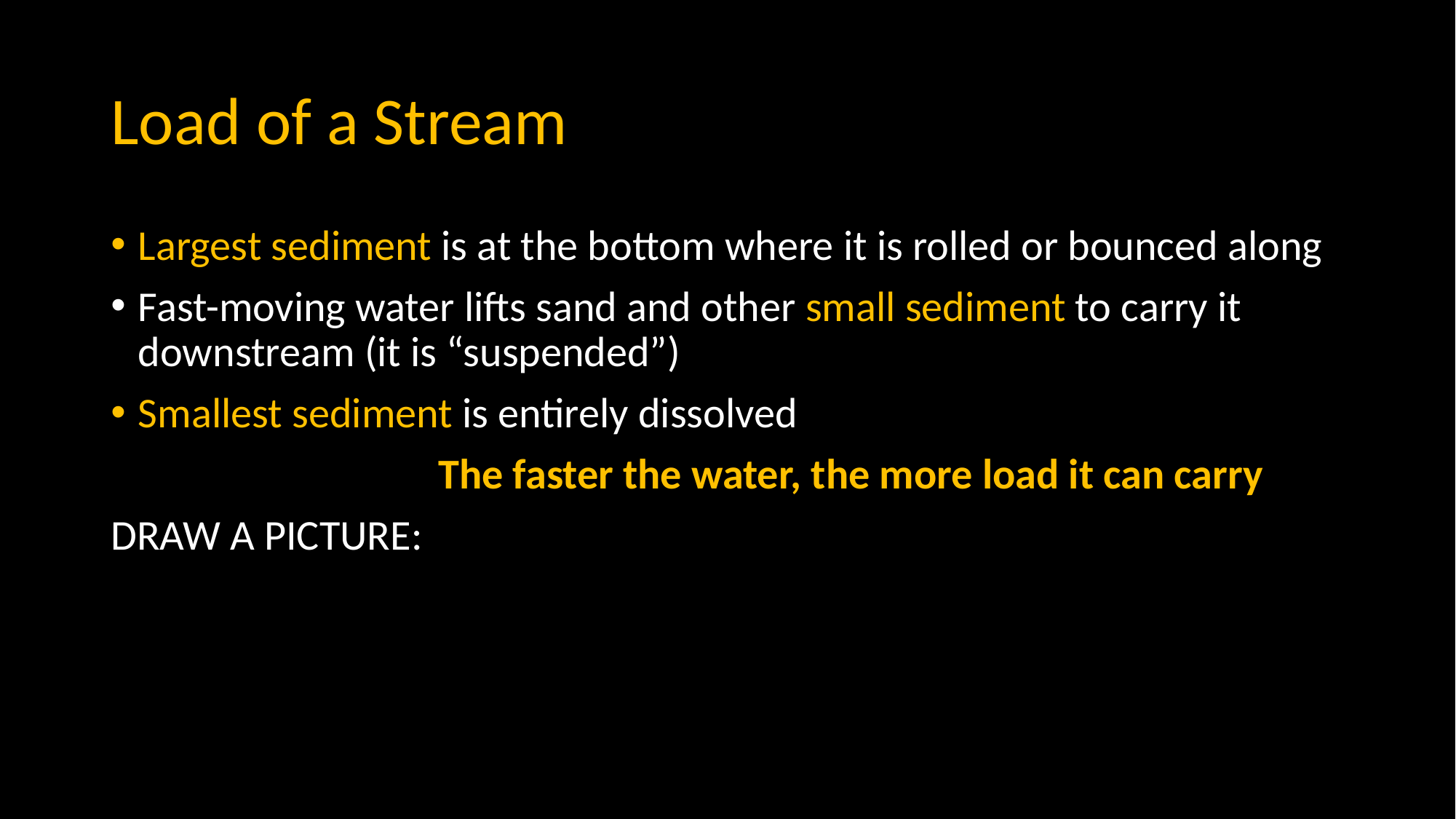

# Load of a Stream
Largest sediment is at the bottom where it is rolled or bounced along
Fast-moving water lifts sand and other small sediment to carry it downstream (it is “suspended”)
Smallest sediment is entirely dissolved
			The faster the water, the more load it can carry
DRAW A PICTURE: